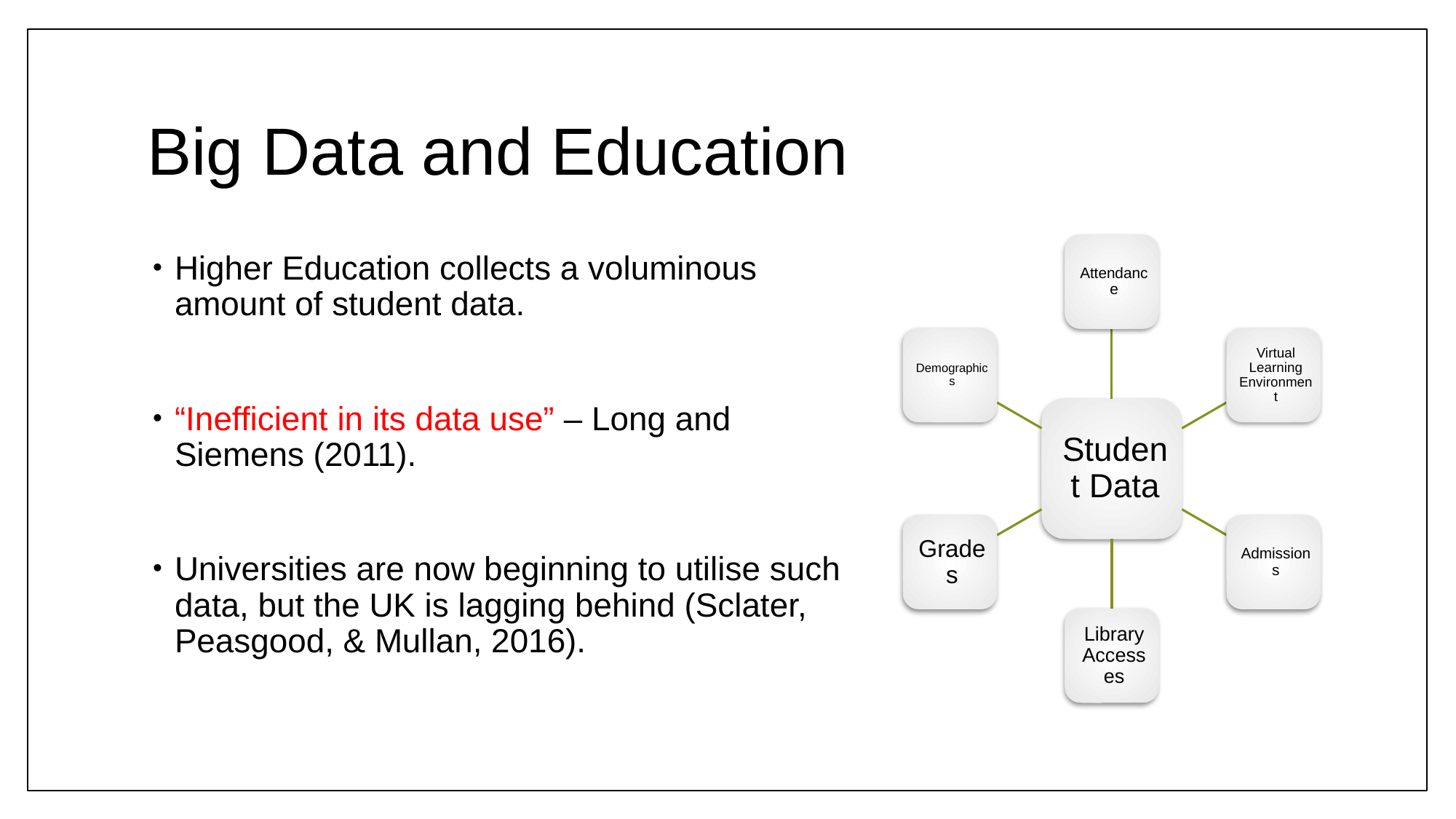

# Big Data and Education
Student Data
Attendance
Virtual Learning Environment
Admissions
Library Accesses
Grades
Demographics
Higher Education collects a voluminous amount of student data.

“Inefficient in its data use” – Long and Siemens (2011).

Universities are now beginning to utilise such data, but the UK is lagging behind (Sclater, Peasgood, & Mullan, 2016).